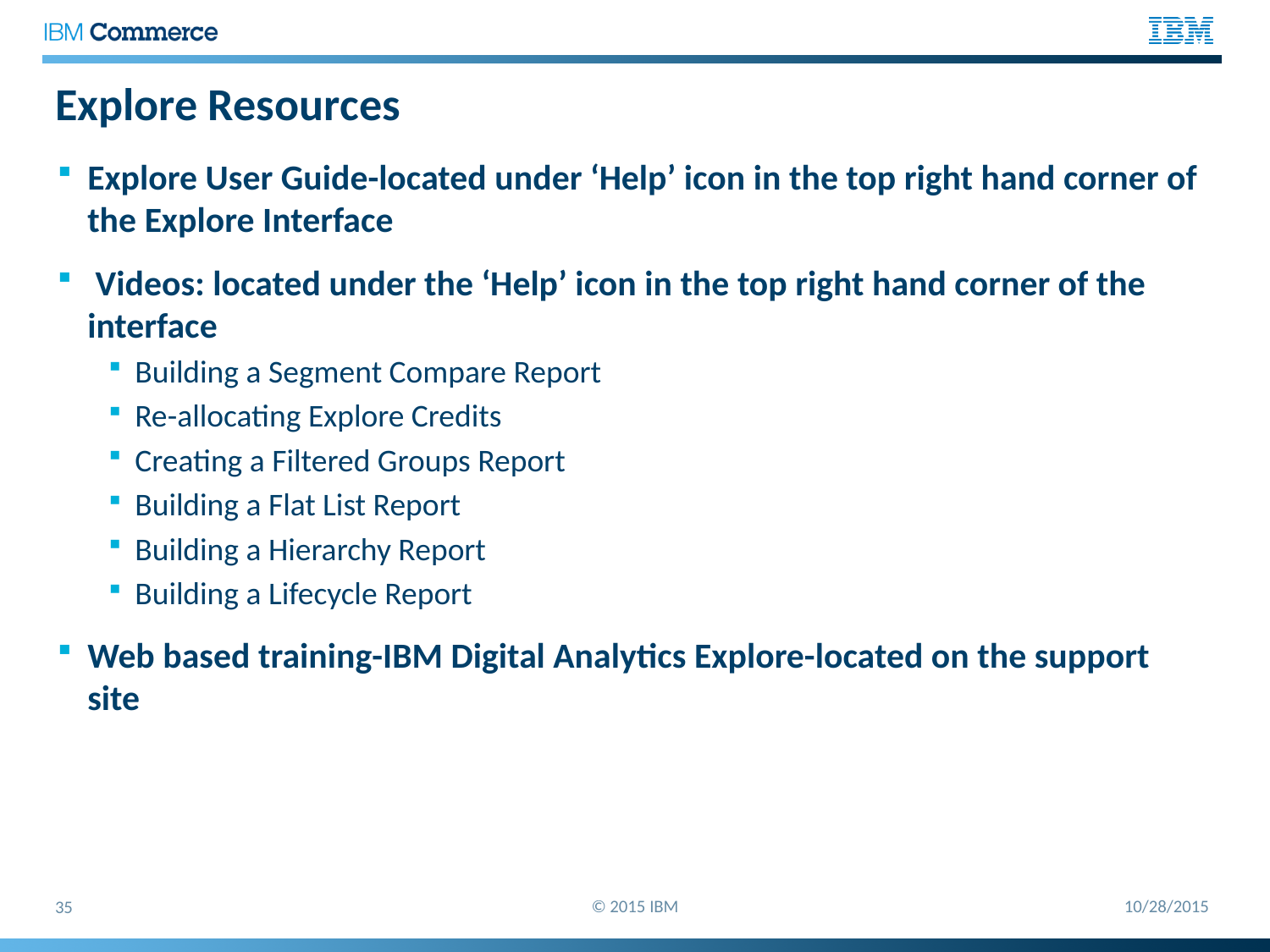

# Explore Resources
Explore User Guide-located under ‘Help’ icon in the top right hand corner of the Explore Interface
 Videos: located under the ‘Help’ icon in the top right hand corner of the interface
Building a Segment Compare Report
Re-allocating Explore Credits
Creating a Filtered Groups Report
Building a Flat List Report
Building a Hierarchy Report
Building a Lifecycle Report
Web based training-IBM Digital Analytics Explore-located on the support site

© 2015 IBM
10/28/2015
35